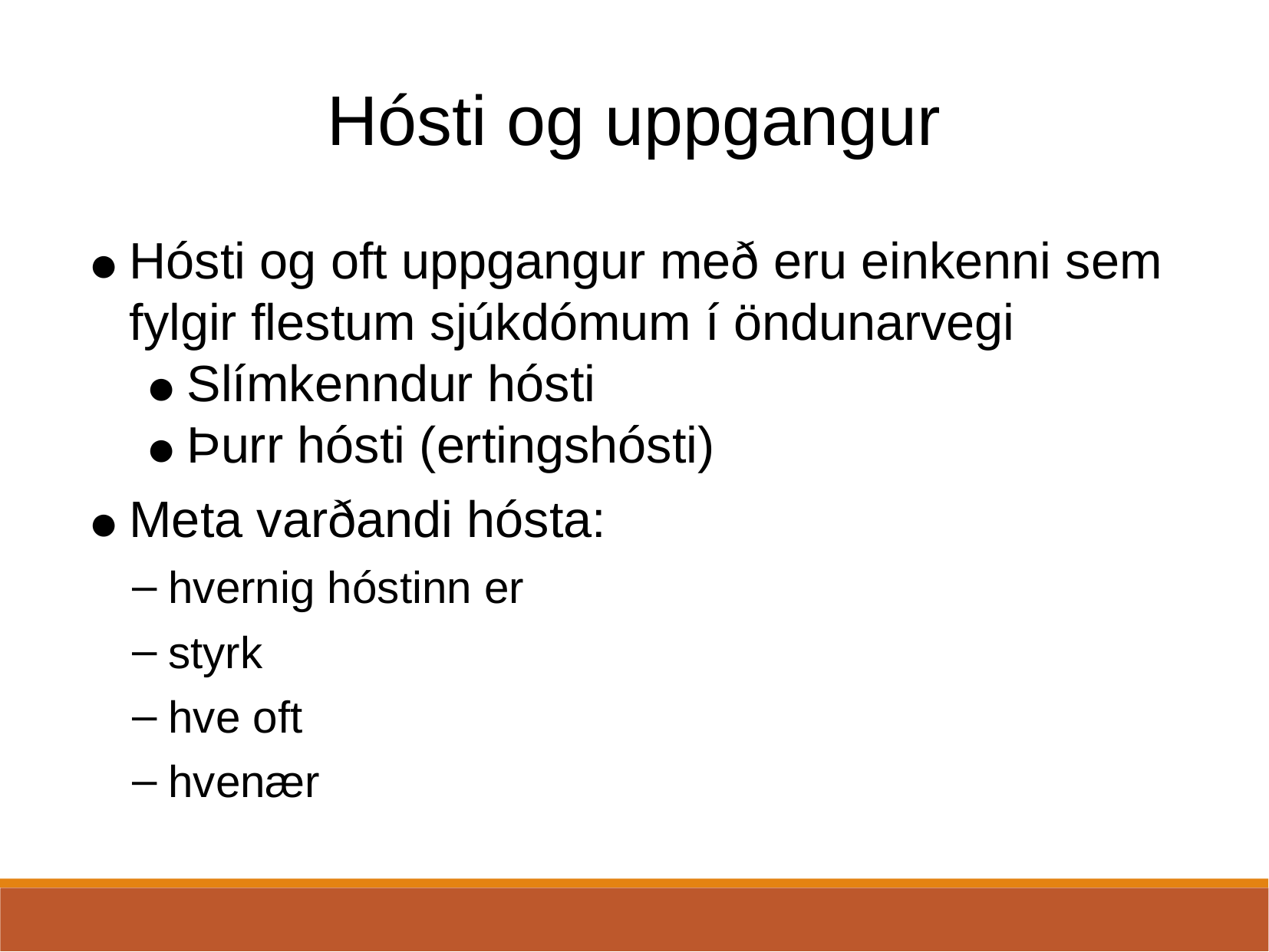

Hósti og uppgangur
Hósti og oft uppgangur með eru einkenni sem fylgir flestum sjúkdómum í öndunarvegi
Slímkenndur hósti
Þurr hósti (ertingshósti)
Meta varðandi hósta:
hvernig hóstinn er
styrk
hve oft
hvenær